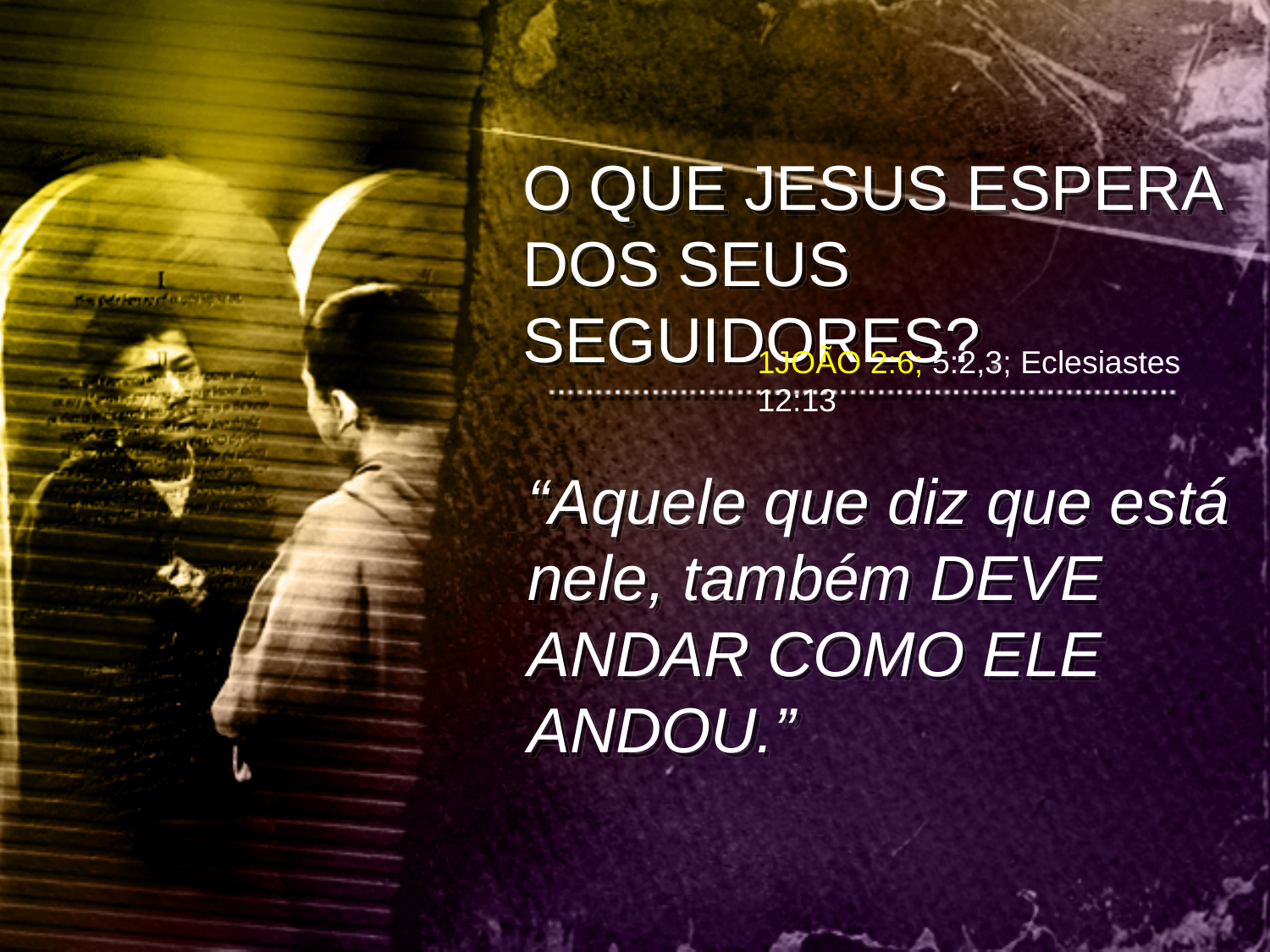

O QUE JESUS ESPERA DOS SEUS SEGUIDORES?
1JOÃO 2:6; 5:2,3; Eclesiastes 12:13

“Aquele que diz que está nele, também DEVE ANDAR COMO ELE ANDOU.”